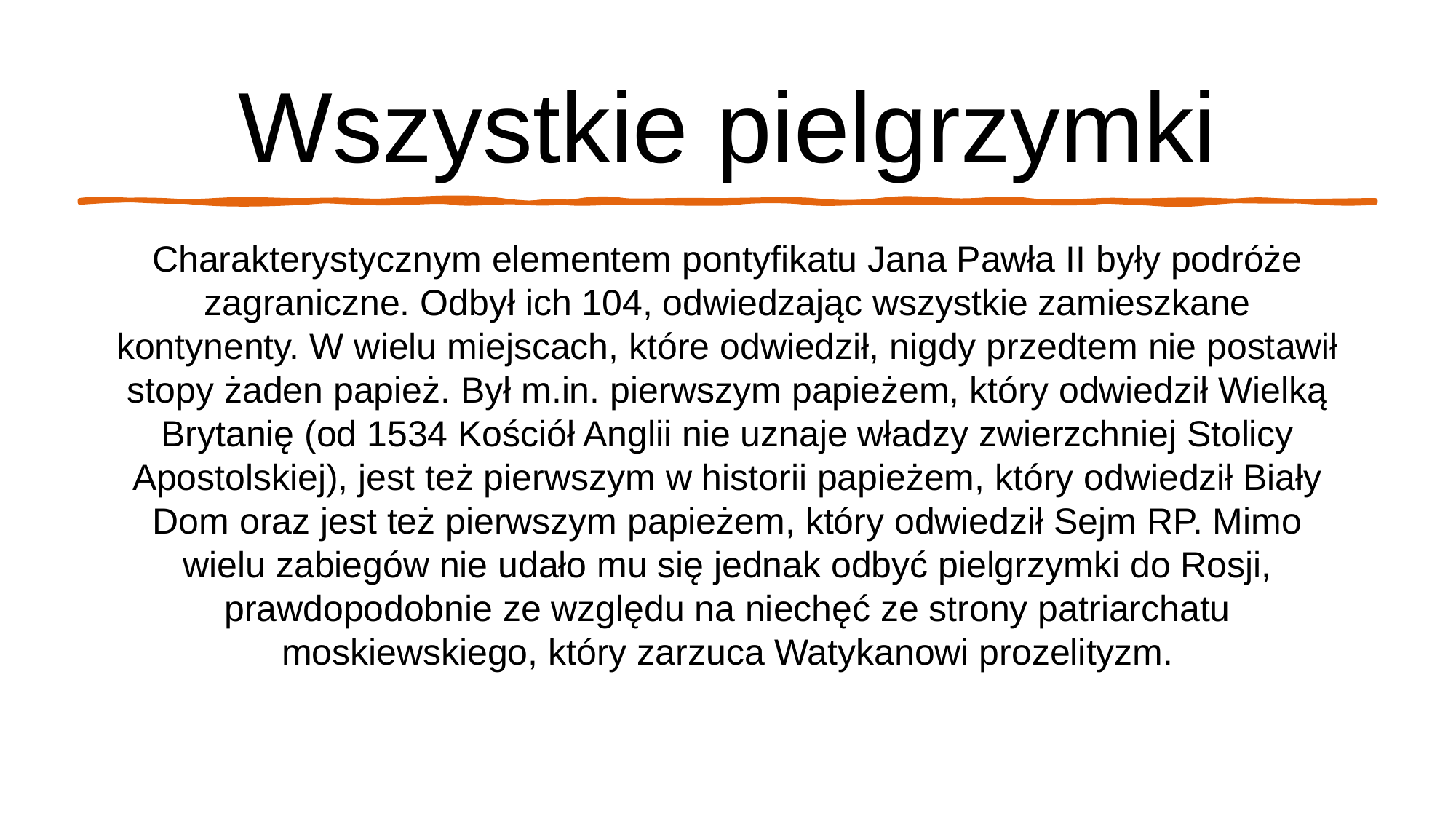

# Wszystkie pielgrzymki

Charakterystycznym elementem pontyfikatu Jana Pawła II były podróże zagraniczne. Odbył ich 104, odwiedzając wszystkie zamieszkane kontynenty. W wielu miejscach, które odwiedził, nigdy przedtem nie postawił stopy żaden papież. Był m.in. pierwszym papieżem, który odwiedził Wielką Brytanię (od 1534 Kościół Anglii nie uznaje władzy zwierzchniej Stolicy Apostolskiej), jest też pierwszym w historii papieżem, który odwiedził Biały Dom oraz jest też pierwszym papieżem, który odwiedził Sejm RP. Mimo wielu zabiegów nie udało mu się jednak odbyć pielgrzymki do Rosji, prawdopodobnie ze względu na niechęć ze strony patriarchatu moskiewskiego, który zarzuca Watykanowi prozelityzm.